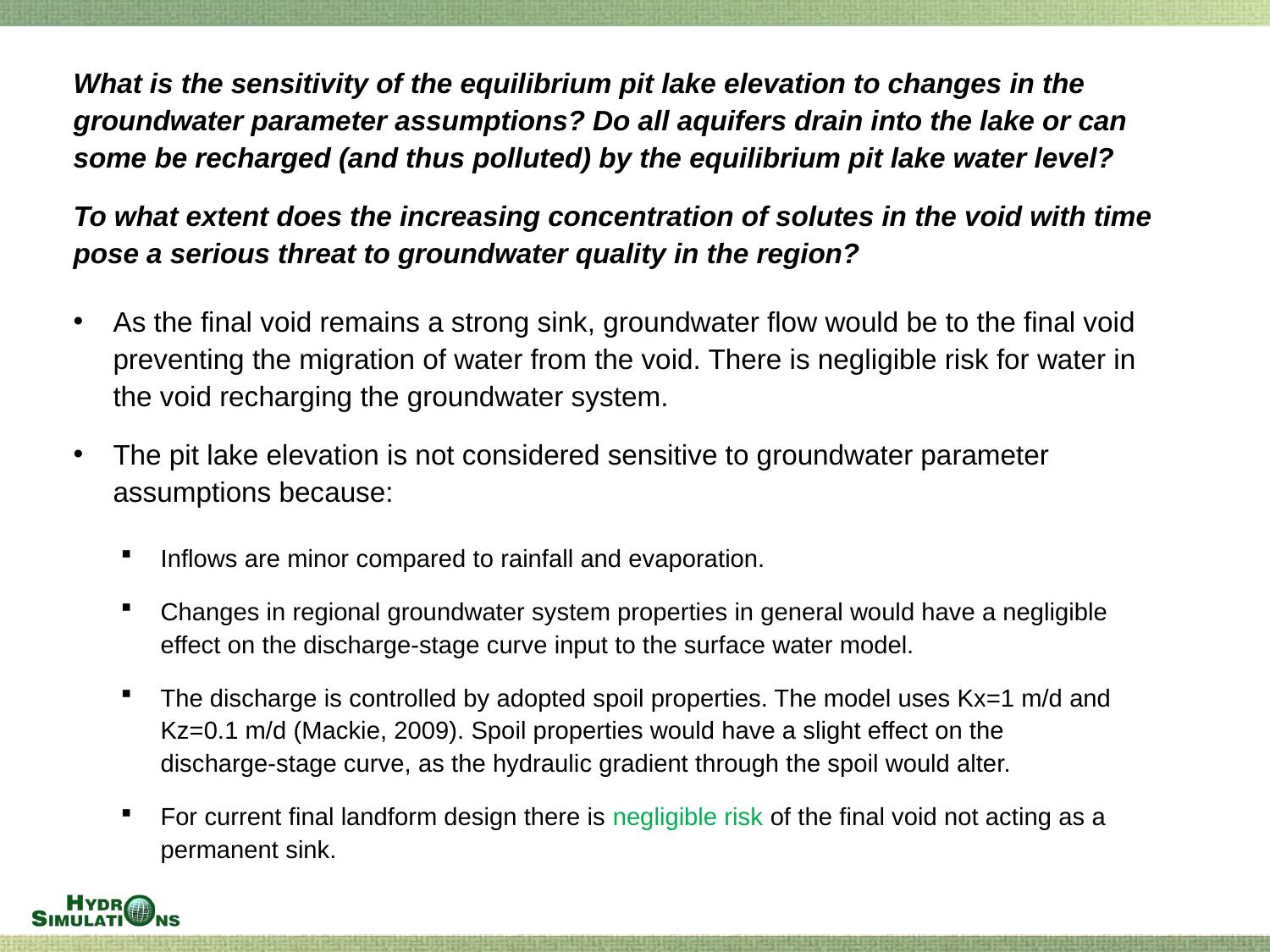

What is the sensitivity of the equilibrium pit lake elevation to changes in the groundwater parameter assumptions? Do all aquifers drain into the lake or can some be recharged (and thus polluted) by the equilibrium pit lake water level?
To what extent does the increasing concentration of solutes in the void with time pose a serious threat to groundwater quality in the region?
As the final void remains a strong sink, groundwater flow would be to the final void preventing the migration of water from the void. There is negligible risk for water in the void recharging the groundwater system.
The pit lake elevation is not considered sensitive to groundwater parameter assumptions because:
Inflows are minor compared to rainfall and evaporation.
Changes in regional groundwater system properties in general would have a negligible effect on the discharge-stage curve input to the surface water model.
The discharge is controlled by adopted spoil properties. The model uses Kx=1 m/d and Kz=0.1 m/d (Mackie, 2009). Spoil properties would have a slight effect on the
discharge-stage curve, as the hydraulic gradient through the spoil would alter.
For current final landform design there is negligible risk of the final void not acting as a permanent sink.